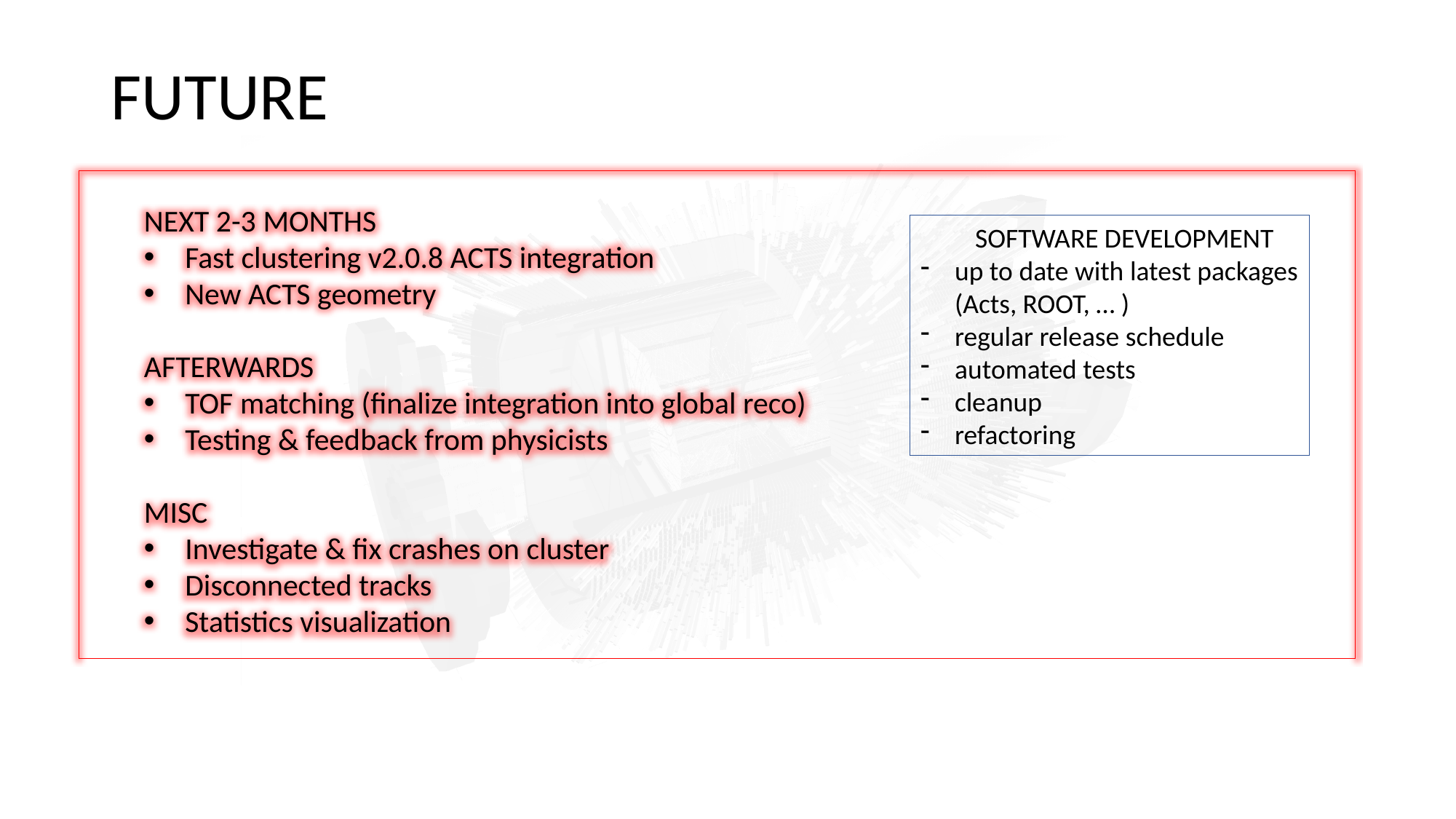

# FUTURE

NEXT 2-3 MONTHS
Fast clustering v2.0.8 ACTS integration
New ACTS geometry

AFTERWARDS
TOF matching (finalize integration into global reco)
Testing & feedback from physicists

MISC
Investigate & fix crashes on cluster
Disconnected tracks
Statistics visualization

SOFTWARE DEVELOPMENT
up to date with latest packages
(Acts, ROOT, … )
regular release schedule
automated tests
cleanup
refactoring